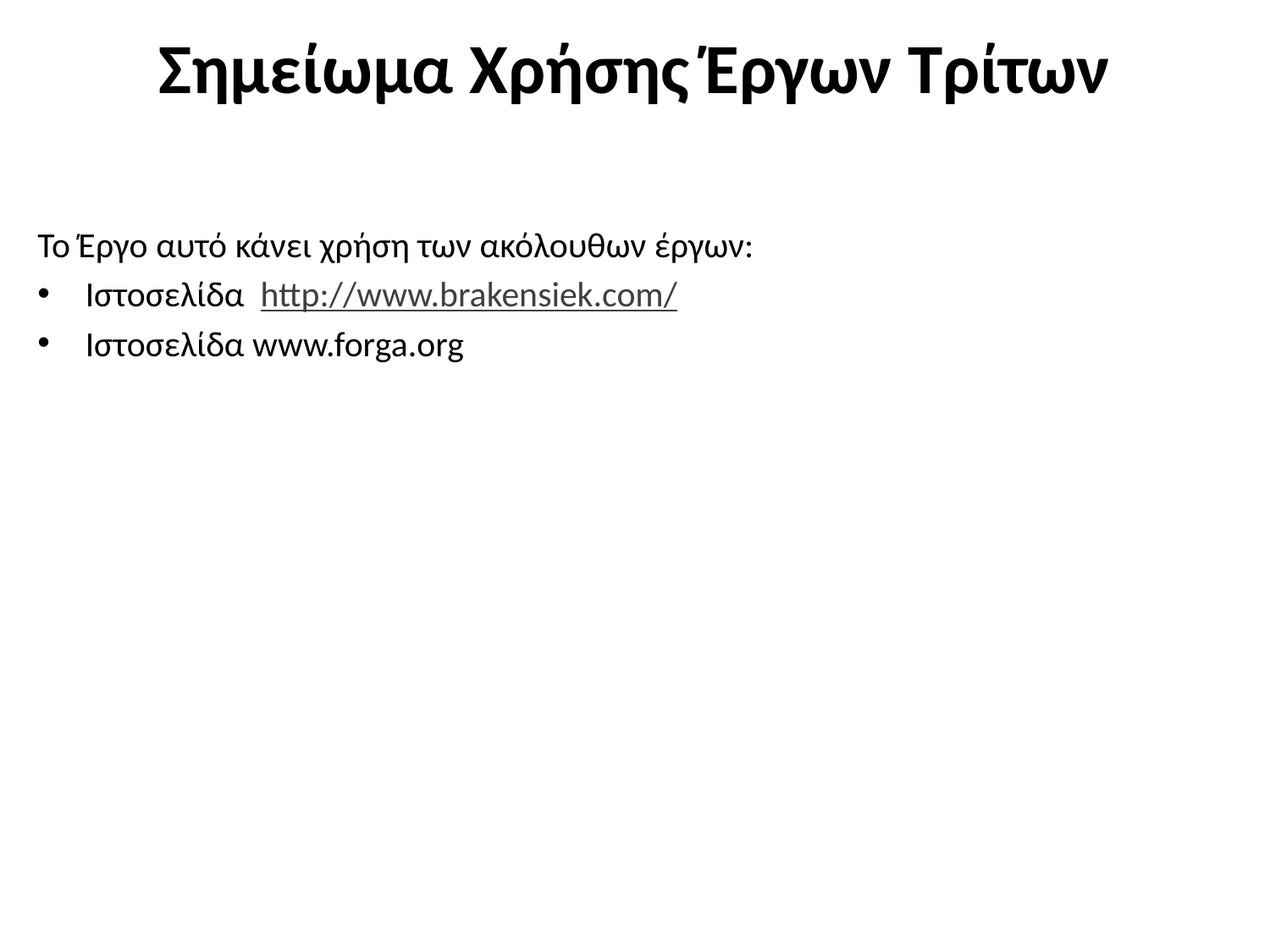

# Σημείωμα Χρήσης Έργων Τρίτων
Το Έργο αυτό κάνει χρήση των ακόλουθων έργων:
Ιστοσελίδα  http://www.brakensiek.com/
Ιστοσελίδα www.forga.org